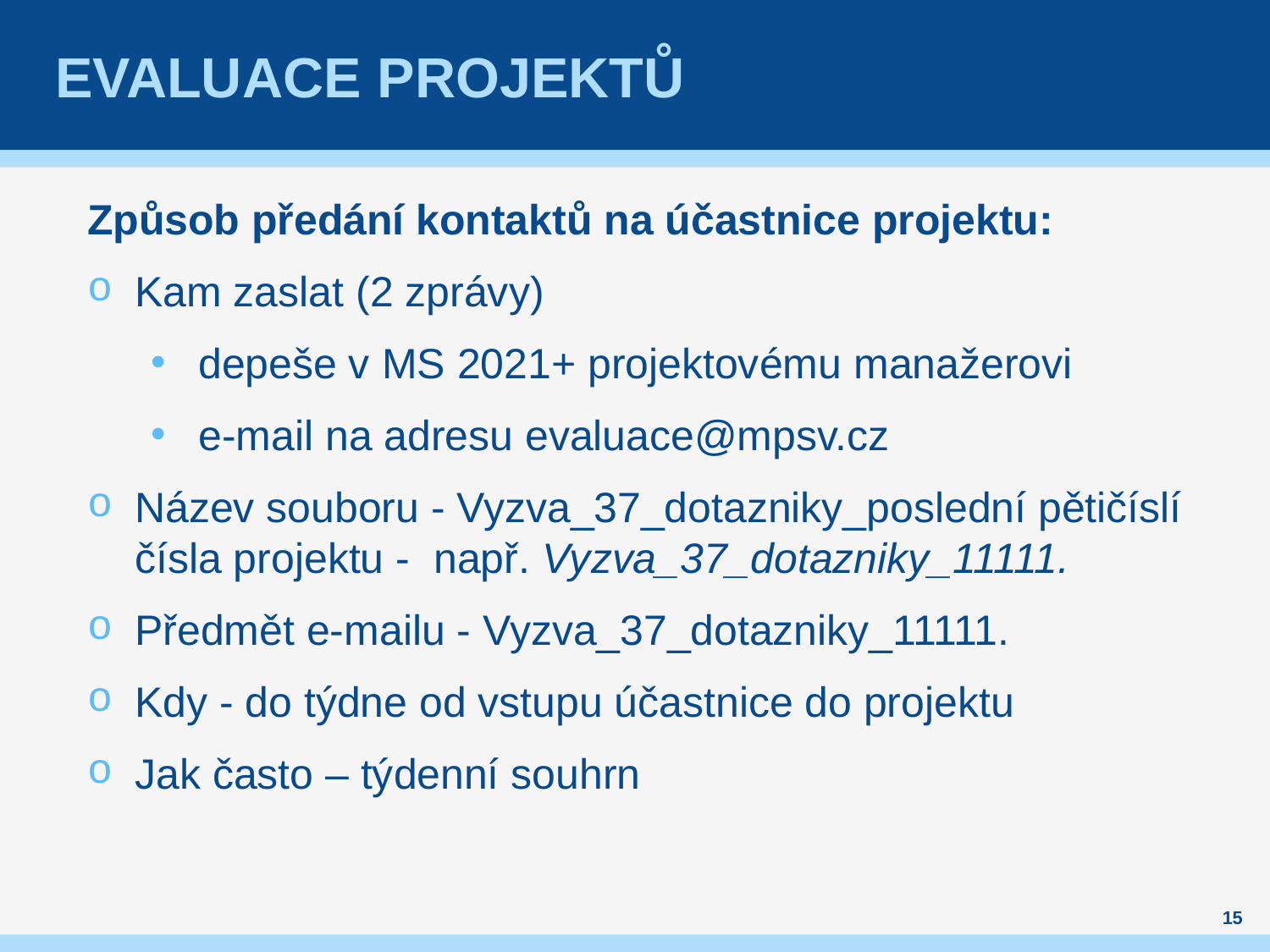

# Evaluace projektů
Způsob předání kontaktů na účastnice projektu:
Kam zaslat (2 zprávy)
depeše v MS 2021+ projektovému manažerovi
e-mail na adresu evaluace@mpsv.cz
Název souboru - Vyzva_37_dotazniky_poslední pětičíslí čísla projektu -  např. Vyzva_37_dotazniky_11111.
Předmět e-mailu - Vyzva_37_dotazniky_11111.
Kdy - do týdne od vstupu účastnice do projektu
Jak často – týdenní souhrn

15